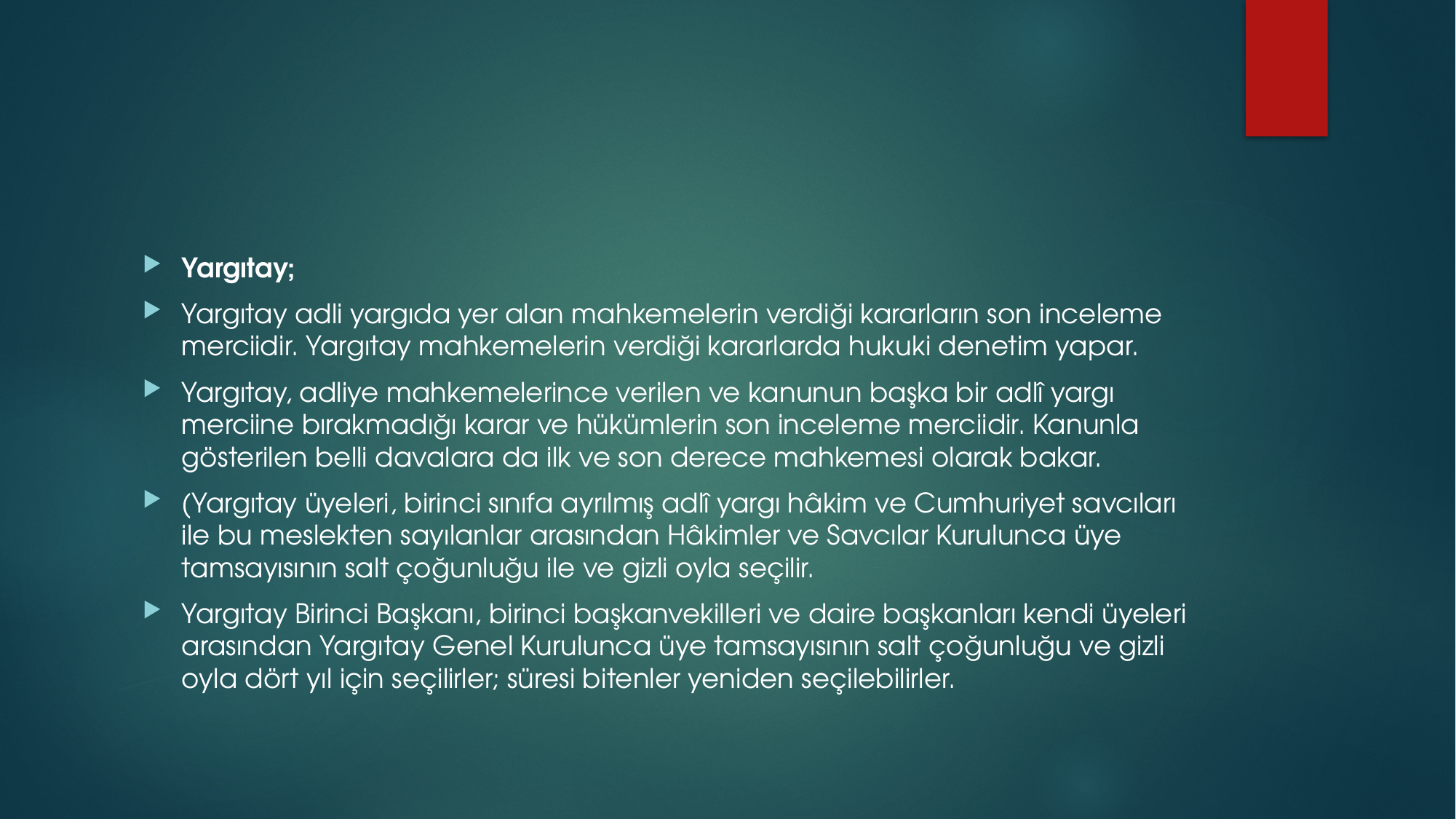

#
Yargıtay;
Yargıtay adli yargıda yer alan mahkemelerin verdiği kararların son inceleme merciidir. Yargıtay mahkemelerin verdiği kararlarda hukuki denetim yapar.
Yargıtay, adliye mahkemelerince verilen ve kanunun başka bir adlî yargı merciine bırakmadığı karar ve hükümlerin son inceleme merciidir. Kanunla gösterilen belli davalara da ilk ve son derece mahkemesi olarak bakar.
(Yargıtay üyeleri, birinci sınıfa ayrılmış adlî yargı hâkim ve Cumhuriyet savcıları ile bu meslekten sayılanlar arasından Hâkimler ve Savcılar Kurulunca üye tamsayısının salt çoğunluğu ile ve gizli oyla seçilir.
Yargıtay Birinci Başkanı, birinci başkanvekilleri ve daire başkanları kendi üyeleri arasından Yargıtay Genel Kurulunca üye tamsayısının salt çoğunluğu ve gizli oyla dört yıl için seçilirler; süresi bitenler yeniden seçilebilirler.